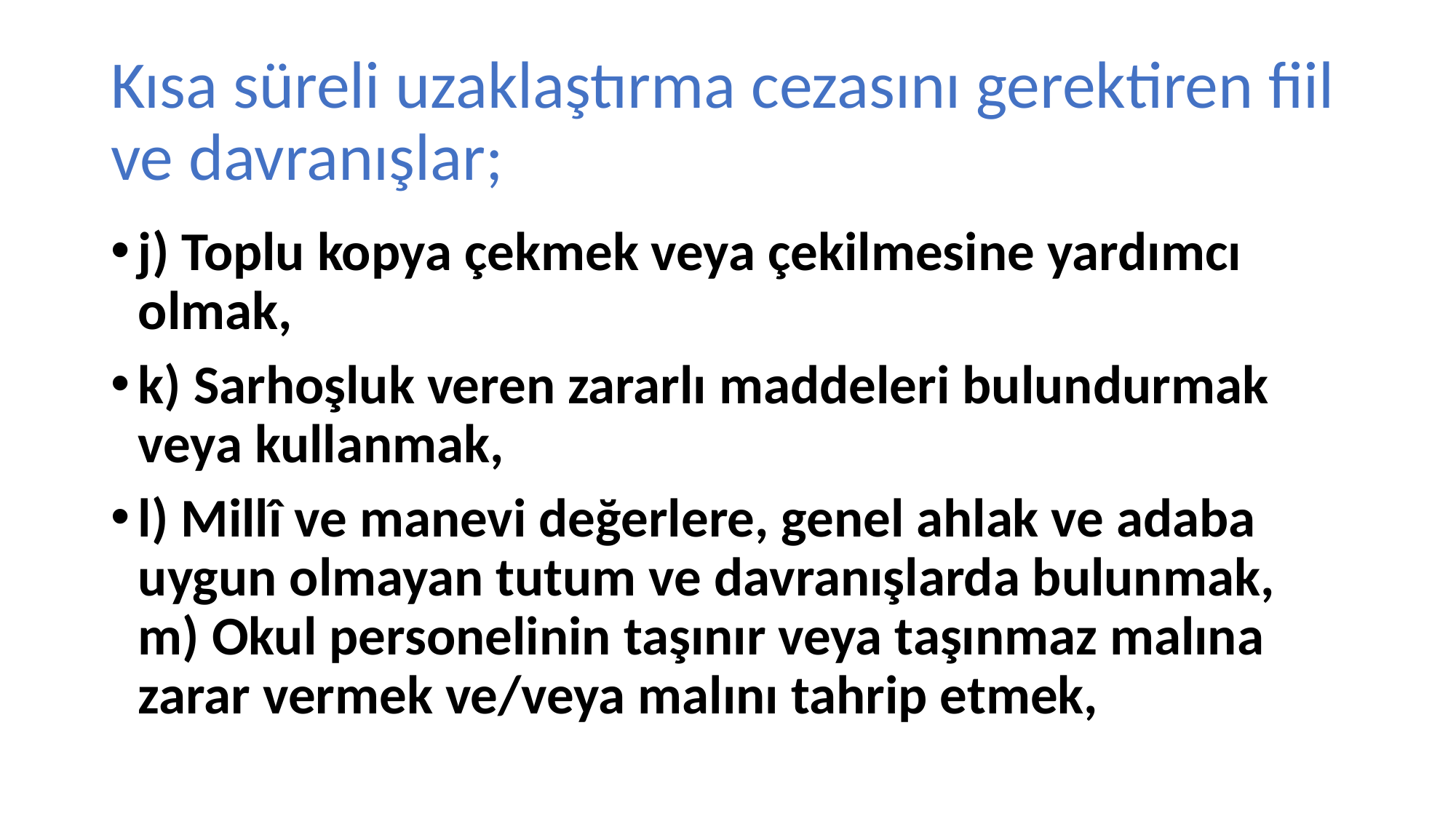

# Kısa süreli uzaklaştırma cezasını gerektiren fiil ve davranışlar;
j) Toplu kopya çekmek veya çekilmesine yardımcı olmak,
k) Sarhoşluk veren zararlı maddeleri bulundurmak veya kullanmak,
l) Millî ve manevi değerlere, genel ahlak ve adaba uygun olmayan tutum ve davranışlarda bulunmak, m) Okul personelinin taşınır veya taşınmaz malına zarar vermek ve/veya malını tahrip etmek,